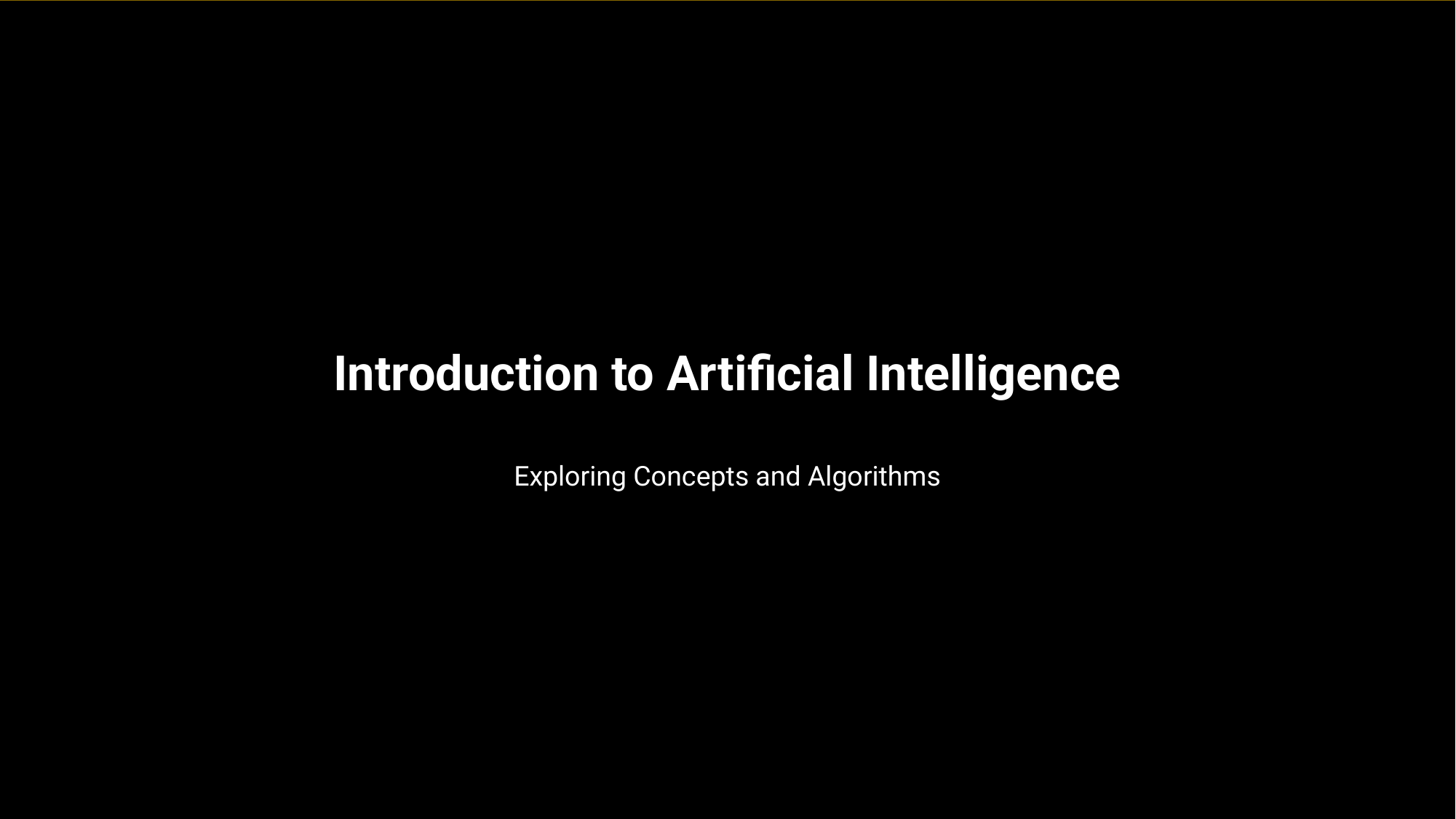

Introduction to Artificial Intelligence
Exploring Concepts and Algorithms